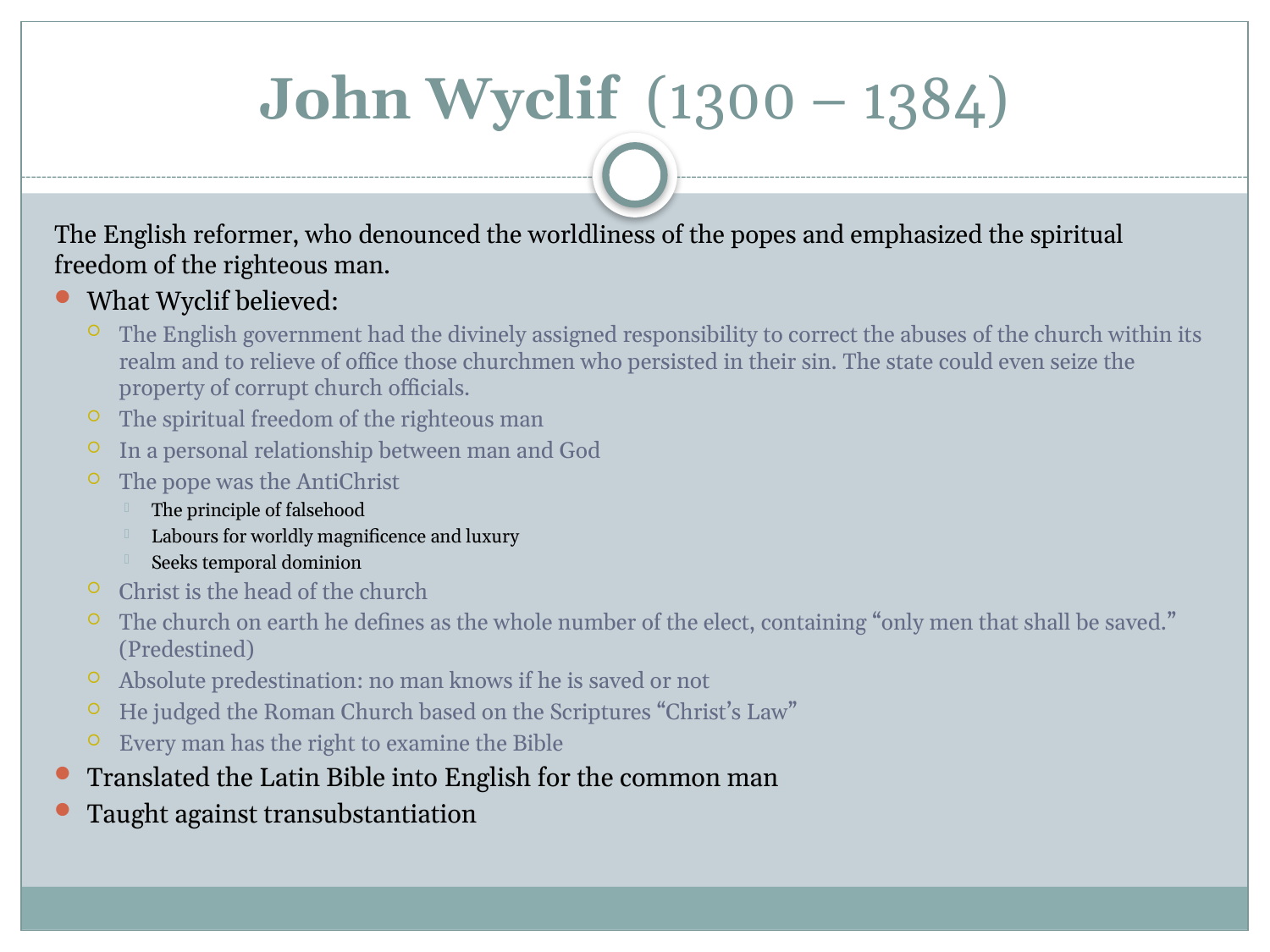

# John Wyclif  (1300 – 1384)
The English reformer, who denounced the worldliness of the popes and emphasized the spiritual freedom of the righteous man.
What Wyclif believed:
The English government had the divinely assigned responsibility to correct the abuses of the church within its realm and to relieve of office those churchmen who persisted in their sin. The state could even seize the property of corrupt church officials.
The spiritual freedom of the righteous man
In a personal relationship between man and God
The pope was the AntiChrist
The principle of falsehood
Labours for worldly magnificence and luxury
Seeks temporal dominion
Christ is the head of the church
The church on earth he defines as the whole number of the elect, containing “only men that shall be saved.” (Predestined)
Absolute predestination: no man knows if he is saved or not
He judged the Roman Church based on the Scriptures “Christ’s Law”
Every man has the right to examine the Bible
Translated the Latin Bible into English for the common man
Taught against transubstantiation